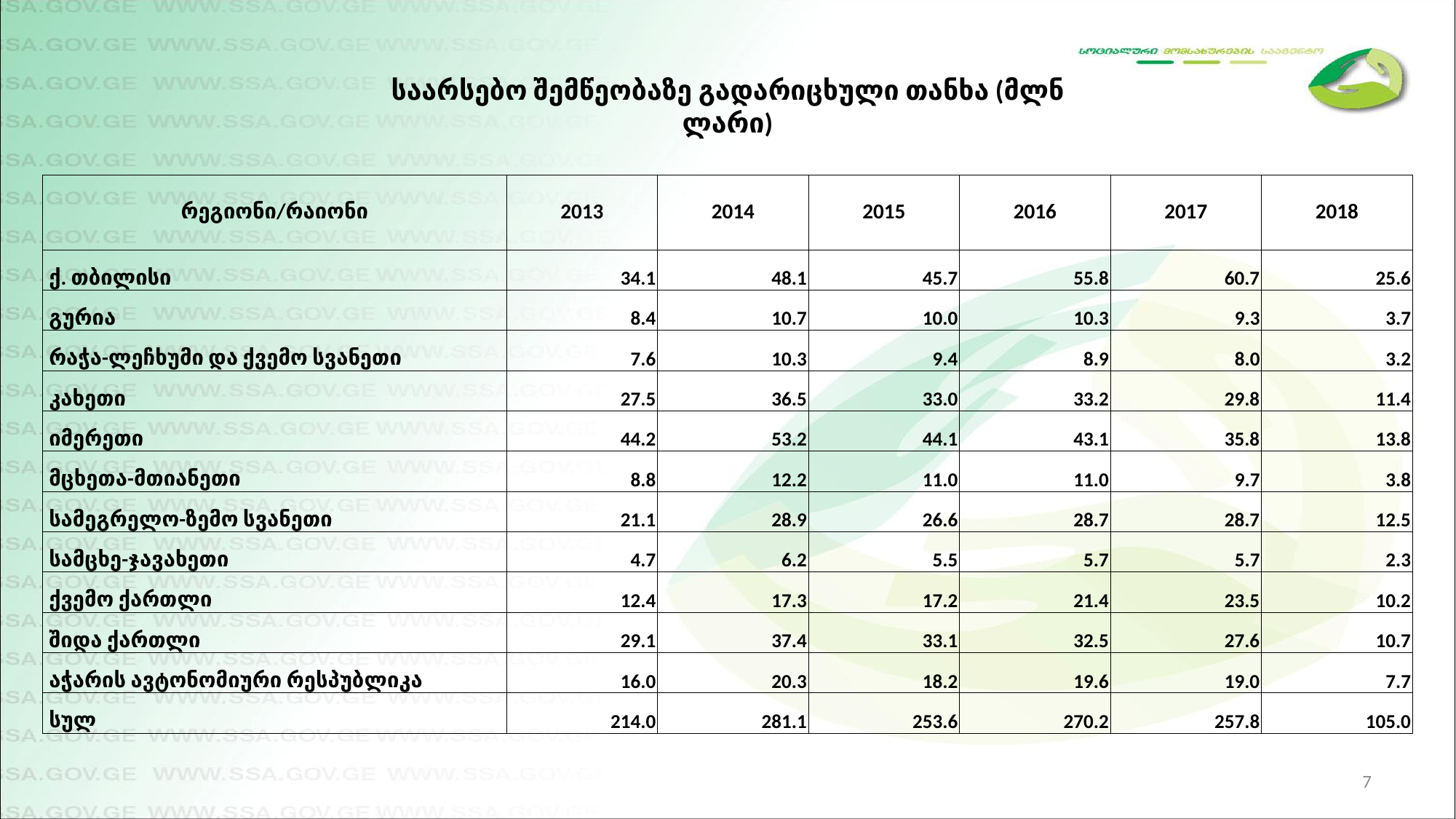

საარსებო შემწეობაზე გადარიცხული თანხა (მლნ ლარი)
| რეგიონი/რაიონი | 2013 | 2014 | 2015 | 2016 | 2017 | 2018 |
| --- | --- | --- | --- | --- | --- | --- |
| ქ. თბილისი | 34.1 | 48.1 | 45.7 | 55.8 | 60.7 | 25.6 |
| გურია | 8.4 | 10.7 | 10.0 | 10.3 | 9.3 | 3.7 |
| რაჭა-ლეჩხუმი და ქვემო სვანეთი | 7.6 | 10.3 | 9.4 | 8.9 | 8.0 | 3.2 |
| კახეთი | 27.5 | 36.5 | 33.0 | 33.2 | 29.8 | 11.4 |
| იმერეთი | 44.2 | 53.2 | 44.1 | 43.1 | 35.8 | 13.8 |
| მცხეთა-მთიანეთი | 8.8 | 12.2 | 11.0 | 11.0 | 9.7 | 3.8 |
| სამეგრელო-ზემო სვანეთი | 21.1 | 28.9 | 26.6 | 28.7 | 28.7 | 12.5 |
| სამცხე-ჯავახეთი | 4.7 | 6.2 | 5.5 | 5.7 | 5.7 | 2.3 |
| ქვემო ქართლი | 12.4 | 17.3 | 17.2 | 21.4 | 23.5 | 10.2 |
| შიდა ქართლი | 29.1 | 37.4 | 33.1 | 32.5 | 27.6 | 10.7 |
| აჭარის ავტონომიური რესპუბლიკა | 16.0 | 20.3 | 18.2 | 19.6 | 19.0 | 7.7 |
| სულ | 214.0 | 281.1 | 253.6 | 270.2 | 257.8 | 105.0 |
7